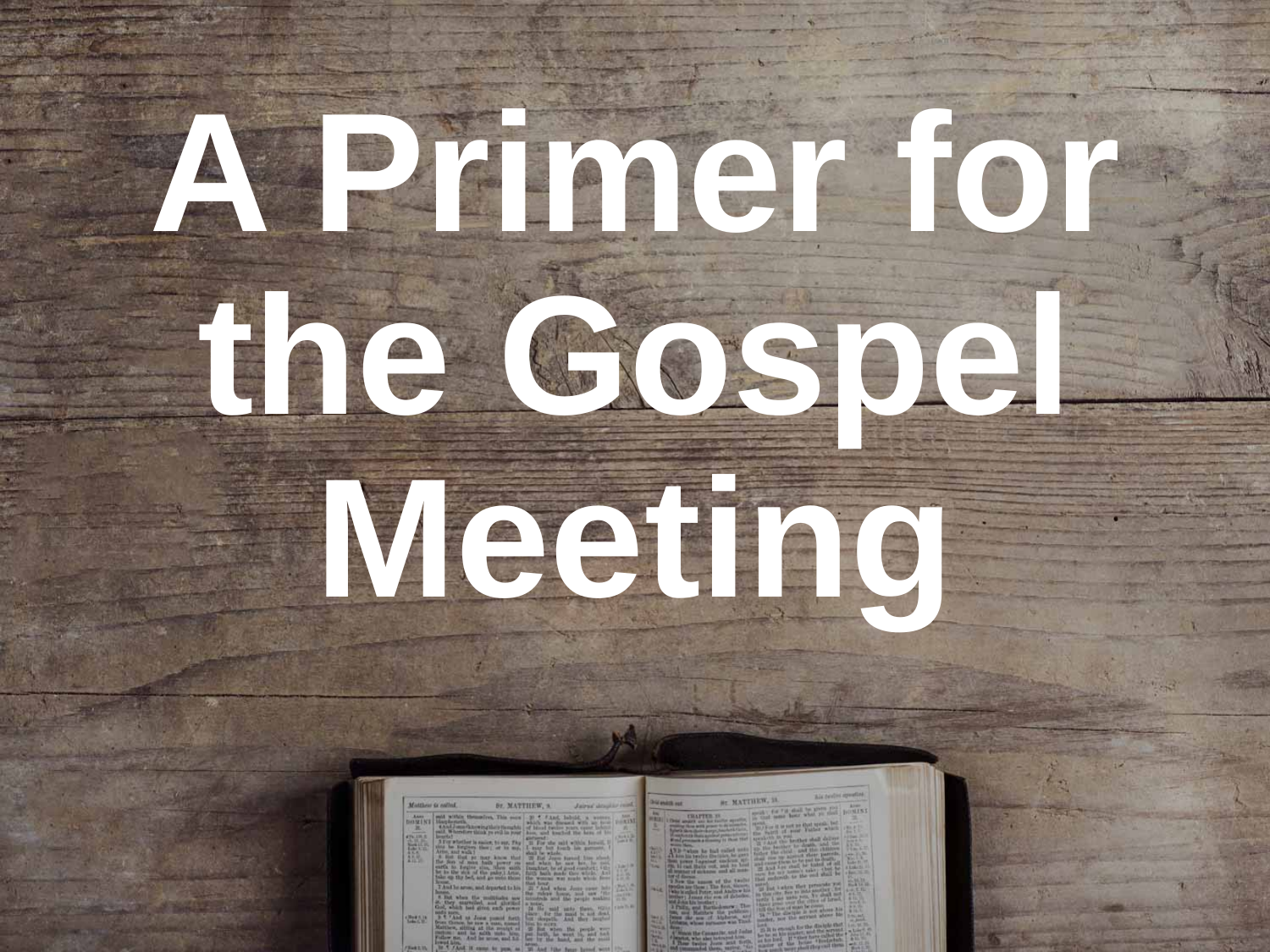

# A Primer for the Gospel Meeting